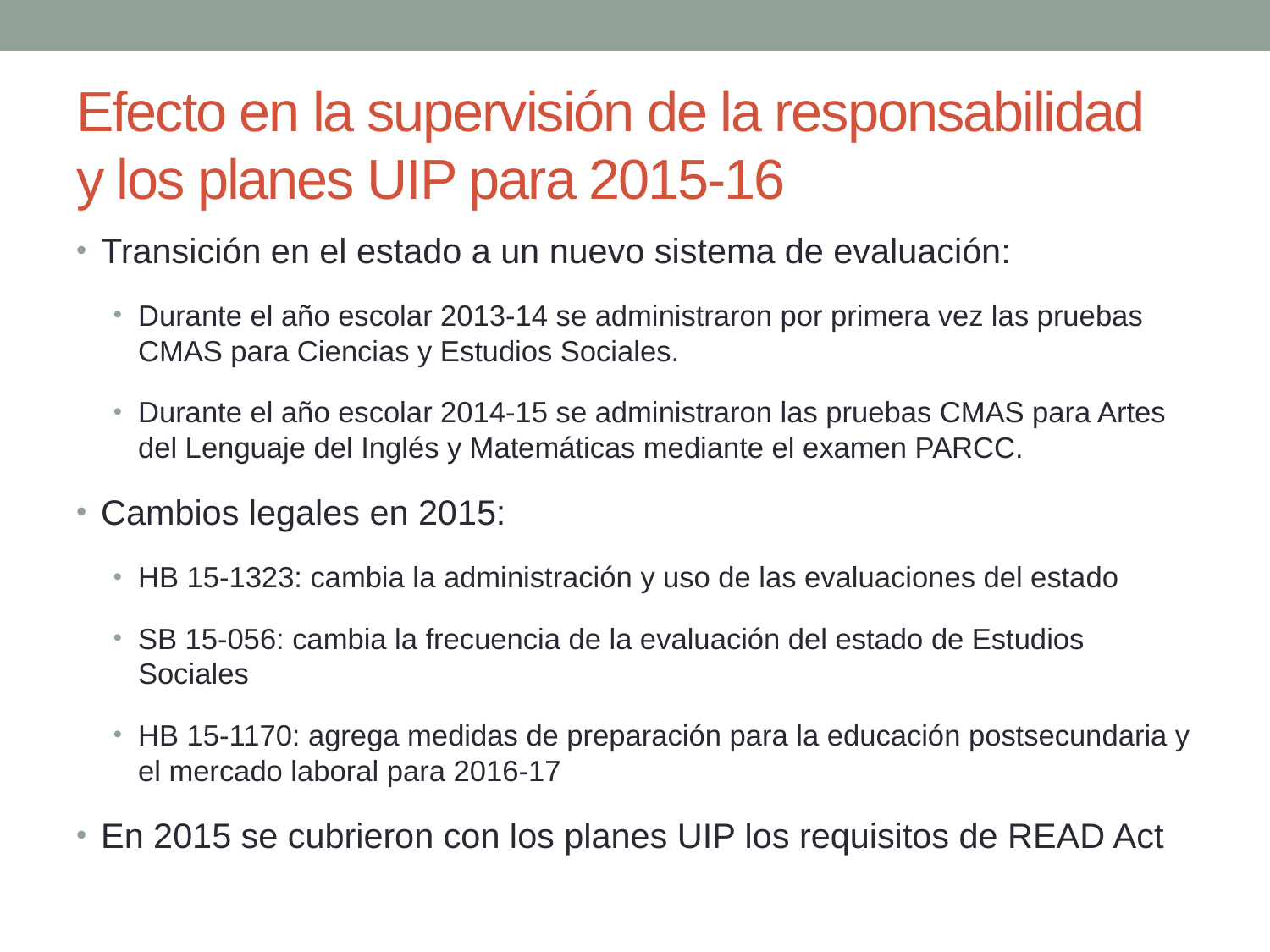

# Efecto en la supervisión de la responsabilidad y los planes UIP para 2015-16
Transición en el estado a un nuevo sistema de evaluación:
Durante el año escolar 2013-14 se administraron por primera vez las pruebas CMAS para Ciencias y Estudios Sociales.
Durante el año escolar 2014-15 se administraron las pruebas CMAS para Artes del Lenguaje del Inglés y Matemáticas mediante el examen PARCC.
Cambios legales en 2015:
HB 15-1323: cambia la administración y uso de las evaluaciones del estado
SB 15-056: cambia la frecuencia de la evaluación del estado de Estudios Sociales
HB 15-1170: agrega medidas de preparación para la educación postsecundaria y el mercado laboral para 2016-17
En 2015 se cubrieron con los planes UIP los requisitos de READ Act